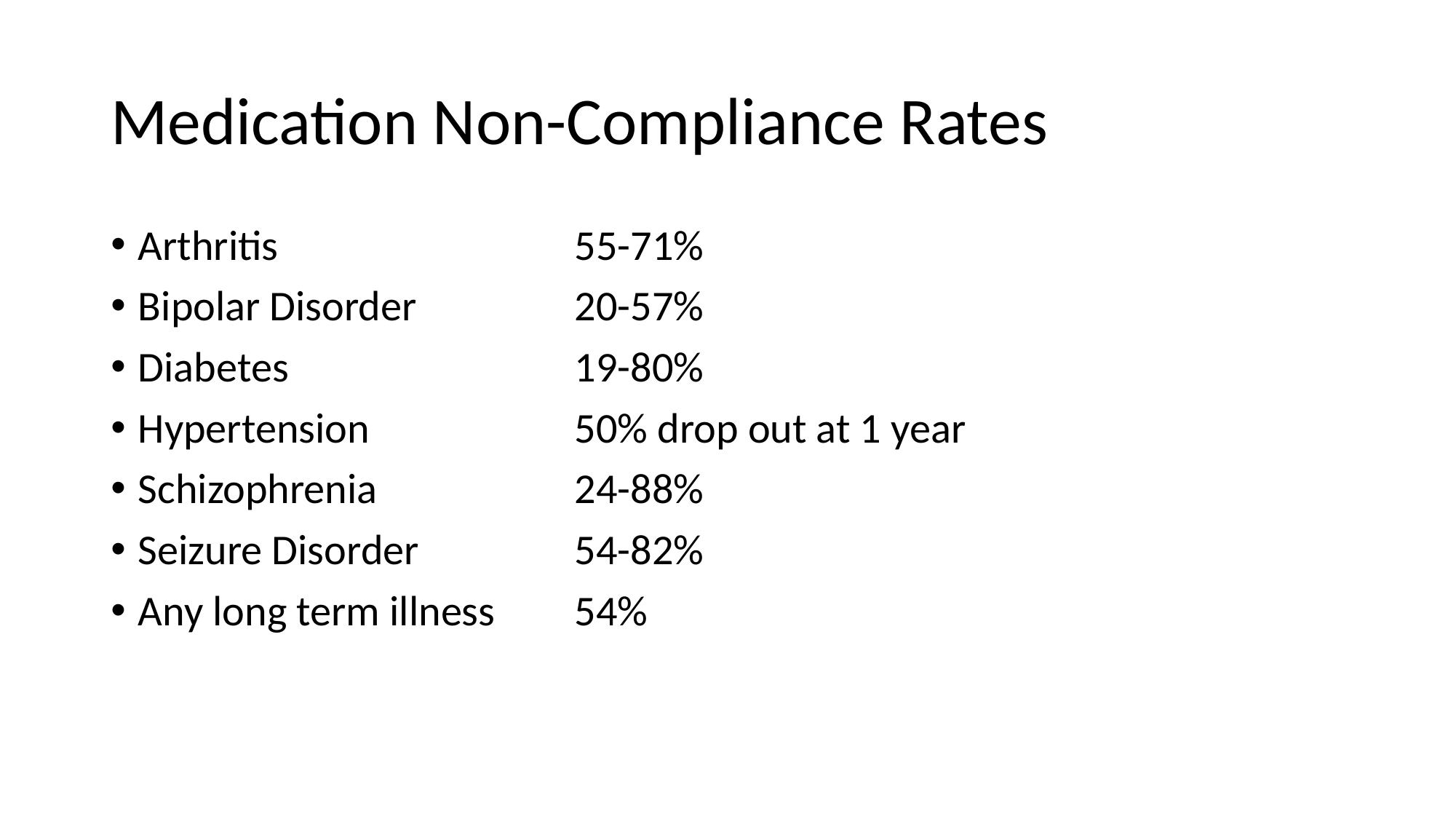

# Medication Non-Compliance Rates
Arthritis			55-71%
Bipolar Disorder		20-57%
Diabetes			19-80%
Hypertension		50% drop out at 1 year
Schizophrenia		24-88%
Seizure Disorder		54-82%
Any long term illness 	54%